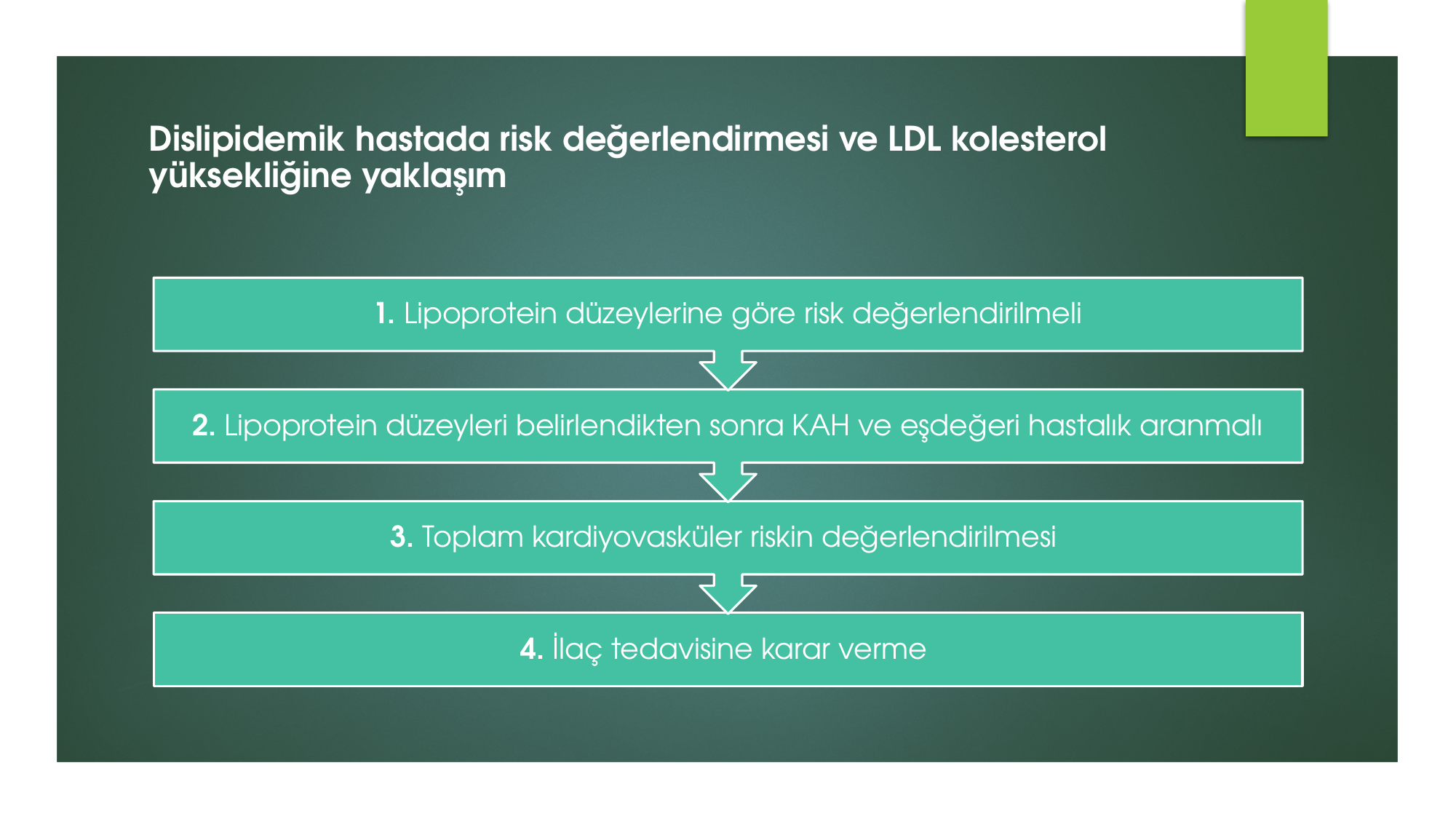

# Dislipidemik hastada risk değerlendirmesi ve LDL kolesterol yüksekliğine yaklaşım
4. İlaç tedavisine karar verme
3. Toplam kardiyovasküler riskin değerlendirilmesi
2. Lipoprotein düzeyleri belirlendikten sonra KAH ve eşdeğeri hastalık aranmalı
1. Lipoprotein düzeylerine göre risk değerlendirilmeli